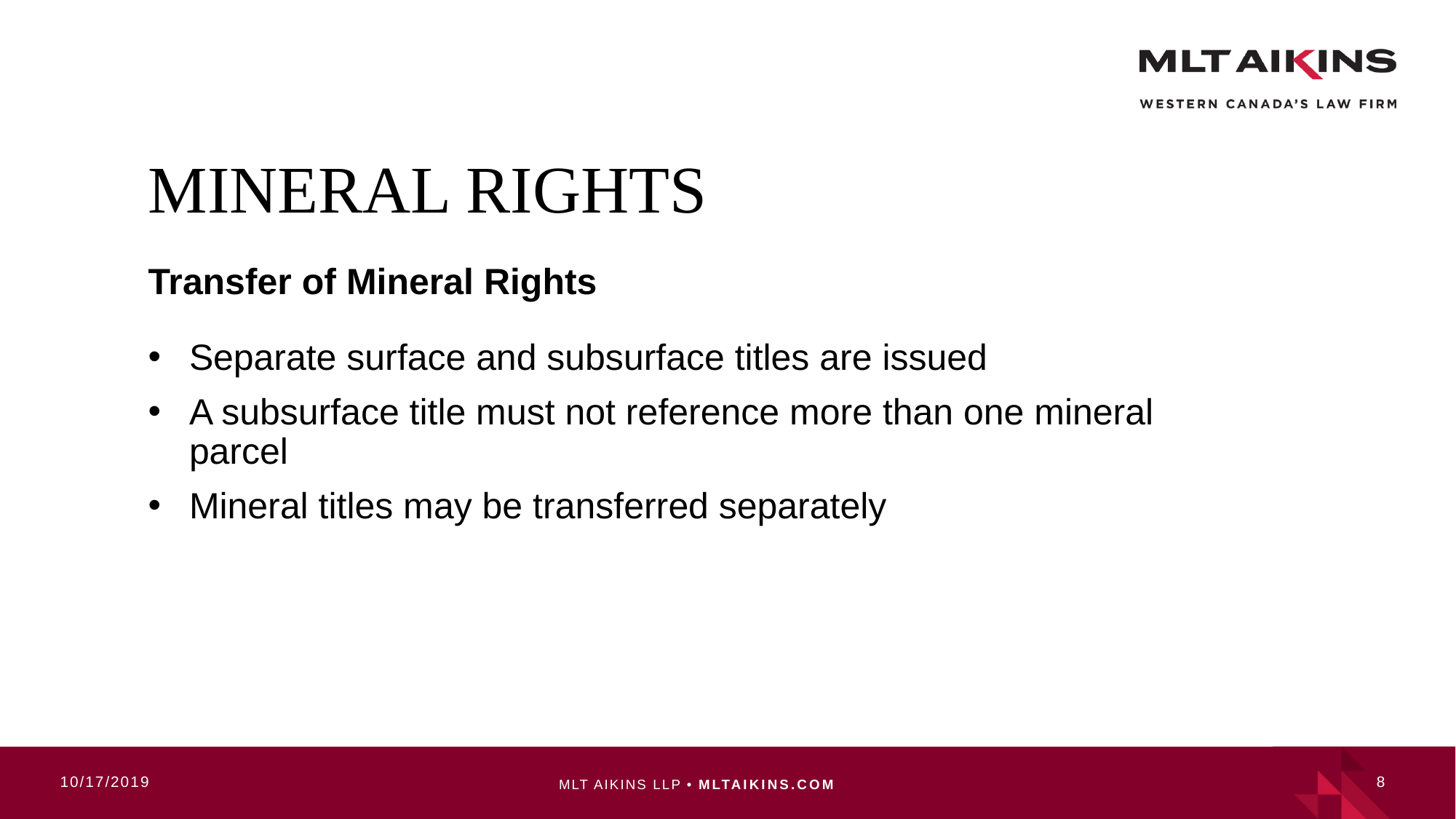

# Mineral rights
Transfer of Mineral Rights
Separate surface and subsurface titles are issued
A subsurface title must not reference more than one mineral parcel
Mineral titles may be transferred separately

10/17/2019
8